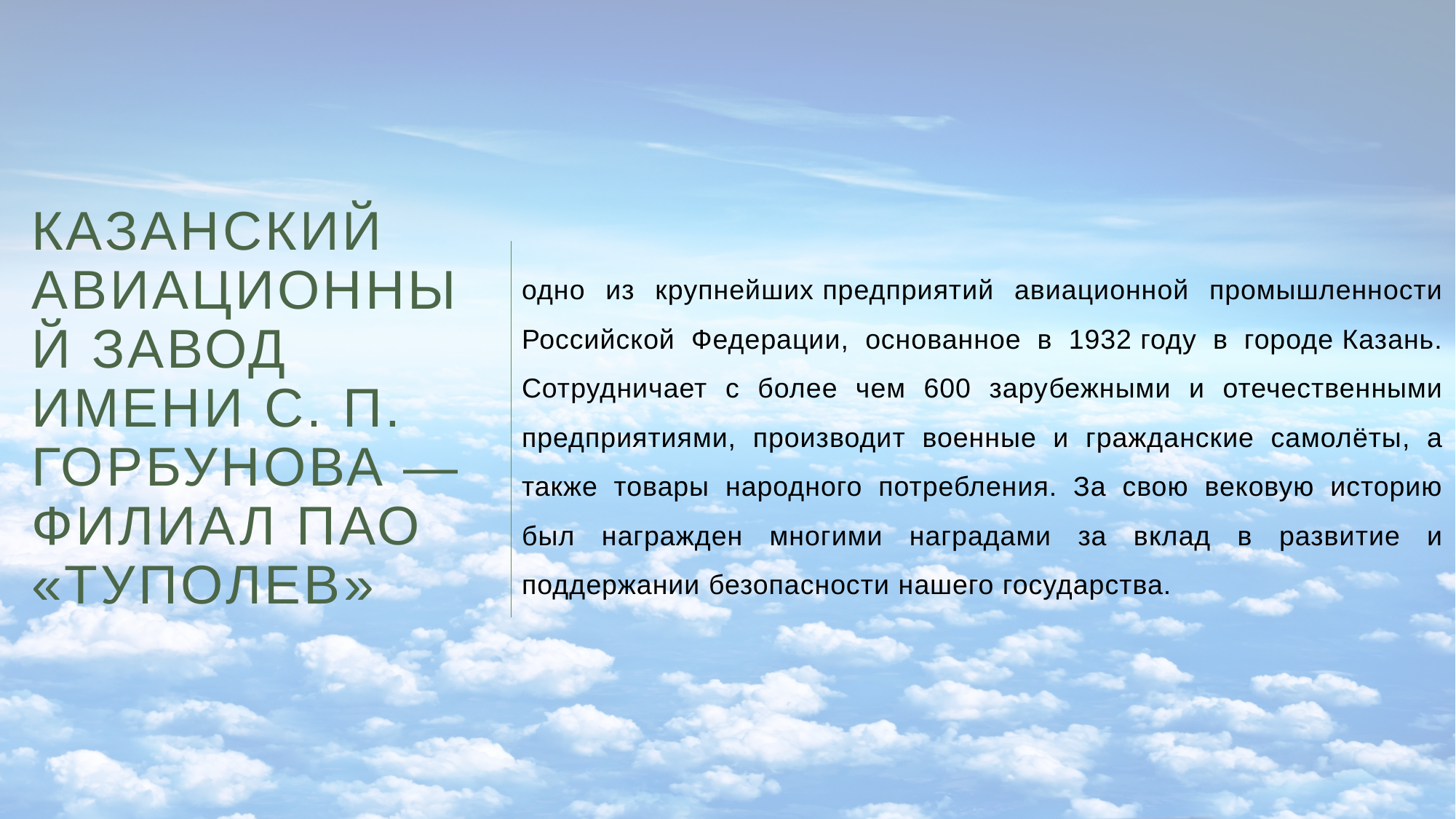

одно из крупнейших предприятий авиационной промышленности Российской Федерации, основанное в 1932 году в городе Казань. Сотрудничает с более чем 600 зарубежными и отечественными предприятиями, производит военные и гражданские самолёты, а также товары народного потребления. За свою вековую историю был награжден многими наградами за вклад в развитие и поддержании безопасности нашего государства.
# Казанский авиационный завод имени С. П. Горбунова — филиал ПАО «Туполев»